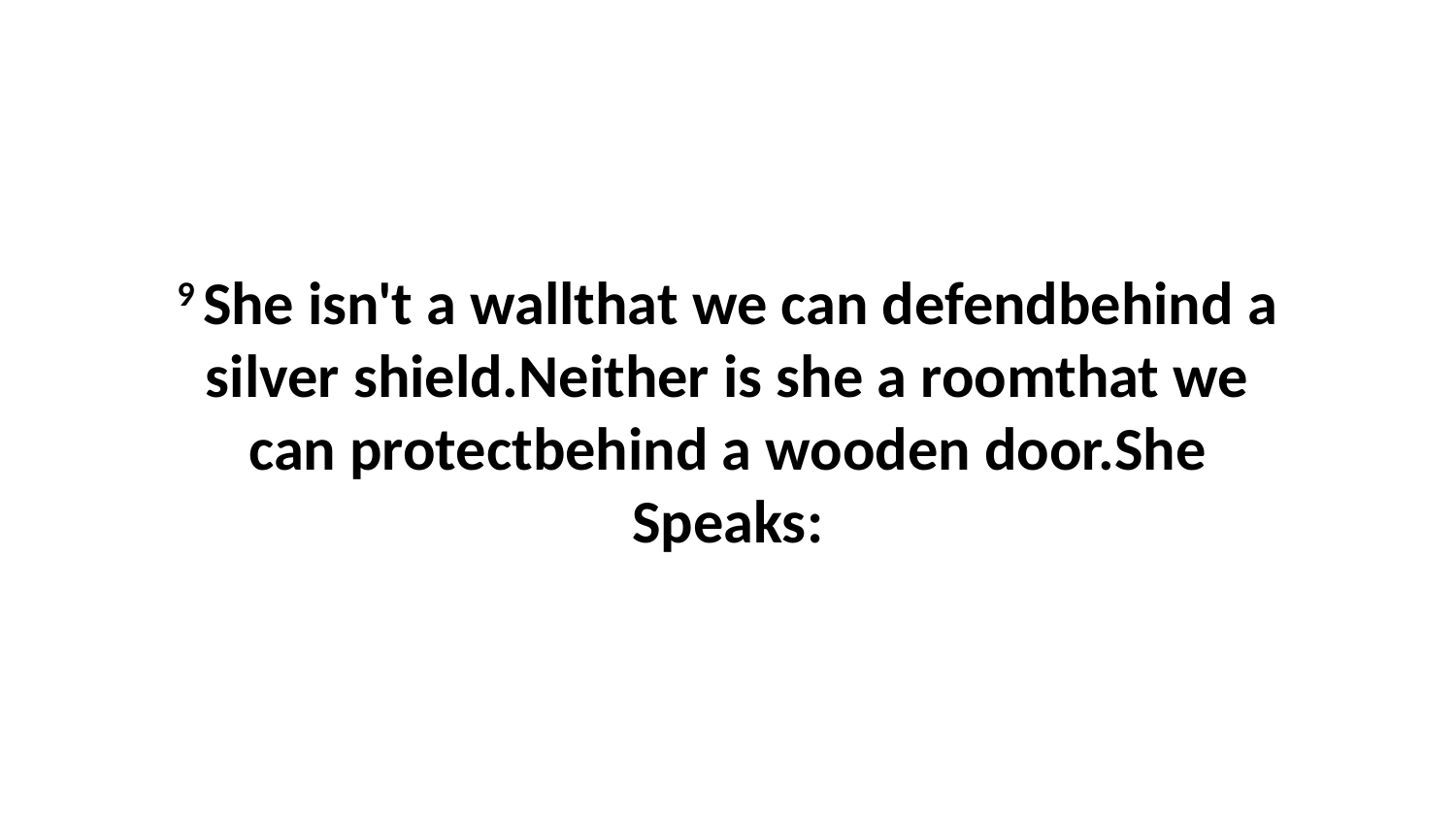

9 She isn't a wallthat we can defendbehind a silver shield.Neither is she a roomthat we can protectbehind a wooden door.She Speaks: